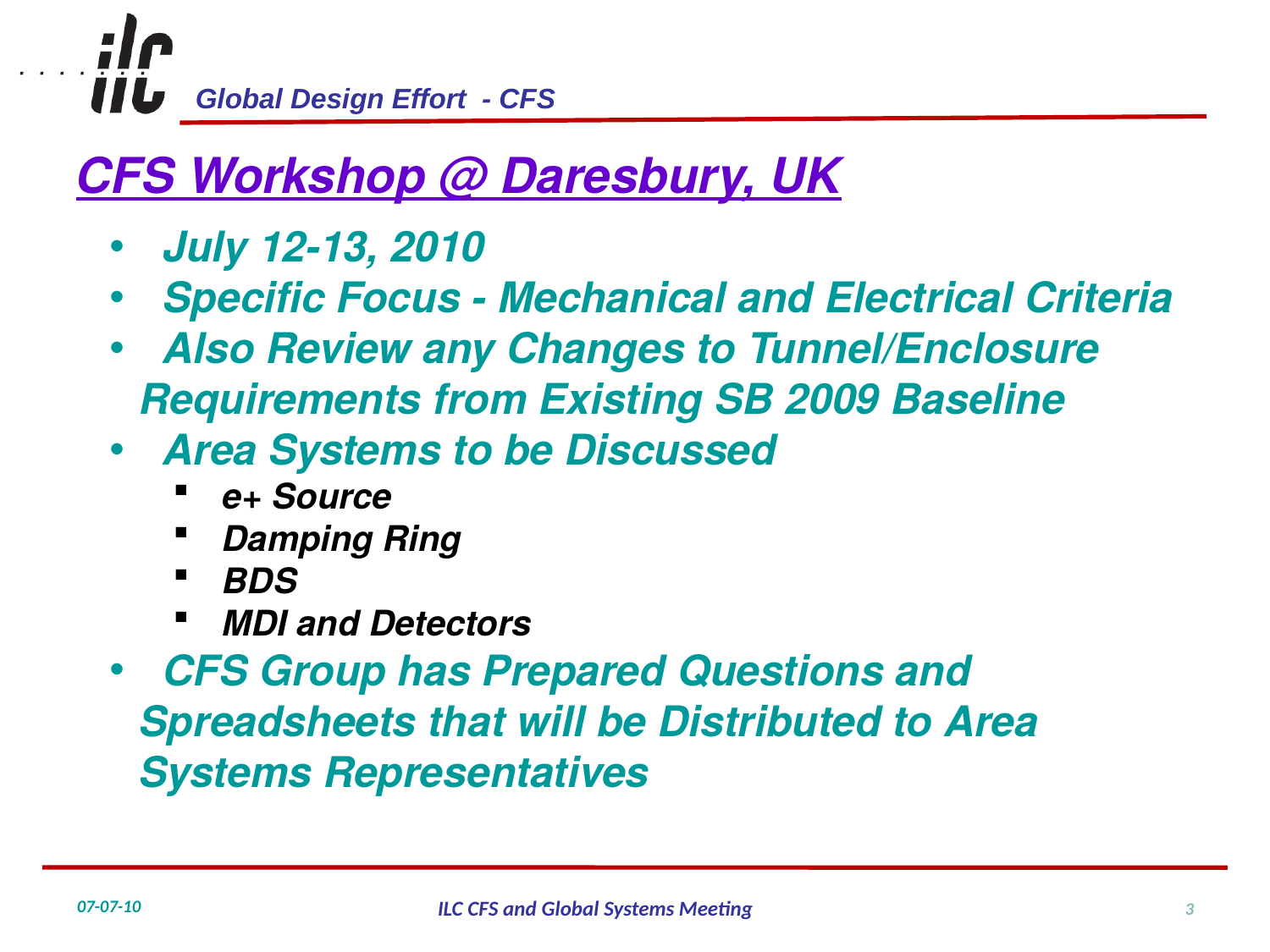

CFS Workshop @ Daresbury, UK

  July 12-13, 2010
  Specific Focus - Mechanical and Electrical Criteria
  Also Review any Changes to Tunnel/Enclosure 	Requirements from Existing SB 2009 Baseline
  Area Systems to be Discussed
  e+ Source
  Damping Ring
  BDS
  MDI and Detectors
  CFS Group has Prepared Questions and 	Spreadsheets that will be Distributed to Area 	Systems Representatives
3